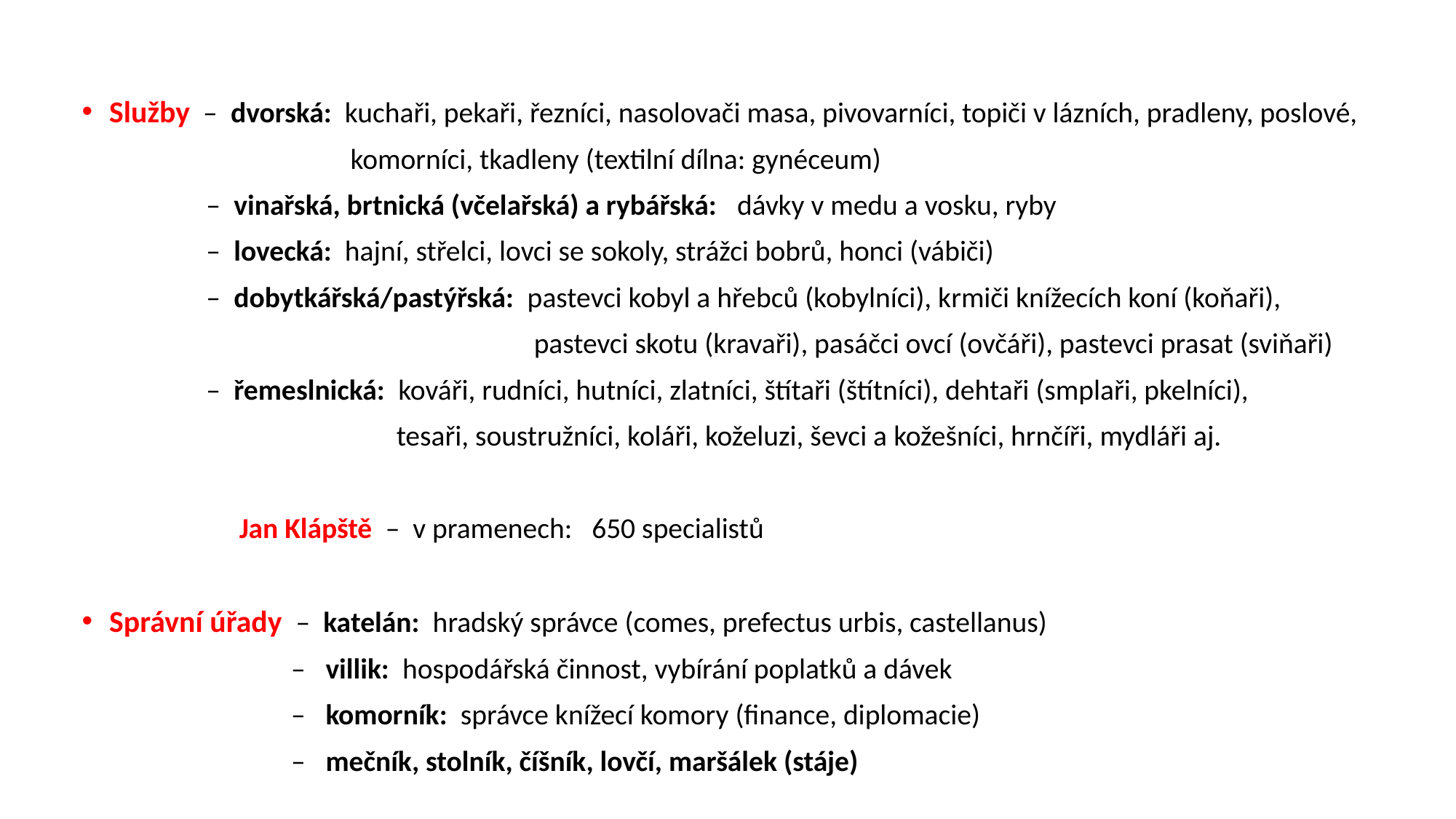

Služby  –  dvorská:  kuchaři, pekaři, řezníci, nasolovači masa, pivovarníci, topiči v lázních, pradleny, poslové,
                                         komorníci, tkadleny (textilní dílna: gynéceum)
                   –  vinařská, brtnická (včelařská) a rybářská:   dávky v medu a vosku, ryby
                   –  lovecká:  hajní, střelci, lovci se sokoly, strážci bobrů, honci (vábiči)
                   –  dobytkářská/pastýřská:  pastevci kobyl a hřebců (kobylníci), krmiči knížecích koní (koňaři),
                                                                     pastevci skotu (kravaři), pasáčci ovcí (ovčáři), pastevci prasat (sviňaři)
                   –  řemeslnická:  kováři, rudníci, hutníci, zlatníci, štítaři (štítníci), dehtaři (smplaři, pkelníci),
                                                tesaři, soustružníci, koláři, koželuzi, ševci a kožešníci, hrnčíři, mydláři aj.

                        Jan Klápště  –  v pramenech:   650 specialistů

Správní úřady  –  katelán:  hradský správce (comes, prefectus urbis, castellanus)
                                –   villik:  hospodářská činnost, vybírání poplatků a dávek
                                –   komorník:  správce knížecí komory (finance, diplomacie)
                                –   mečník, stolník, číšník, lovčí, maršálek (stáje)